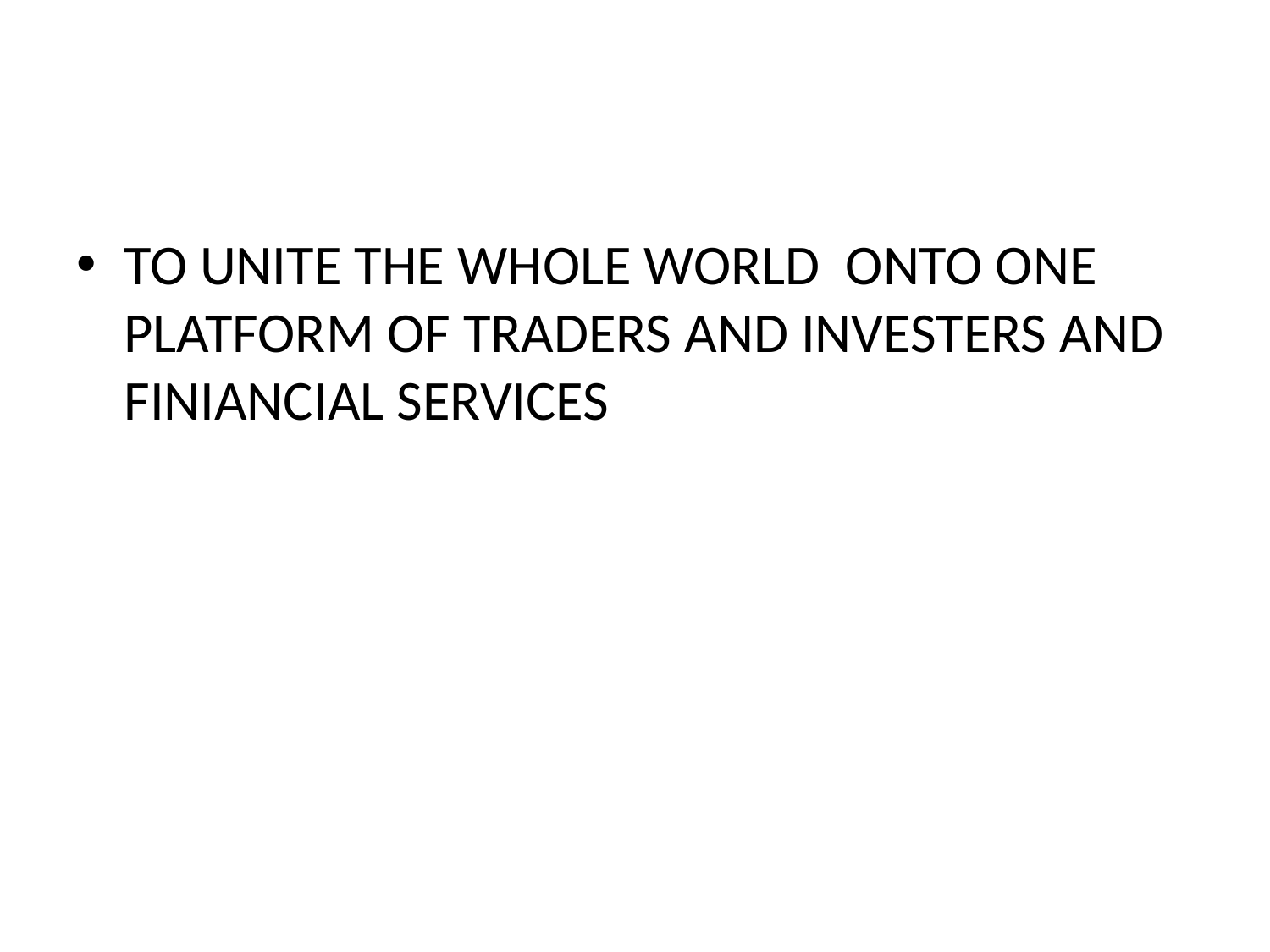

TO UNITE THE WHOLE WORLD  ONTO ONE PLATFORM OF TRADERS AND INVESTERS AND FINIANCIAL SERVICES